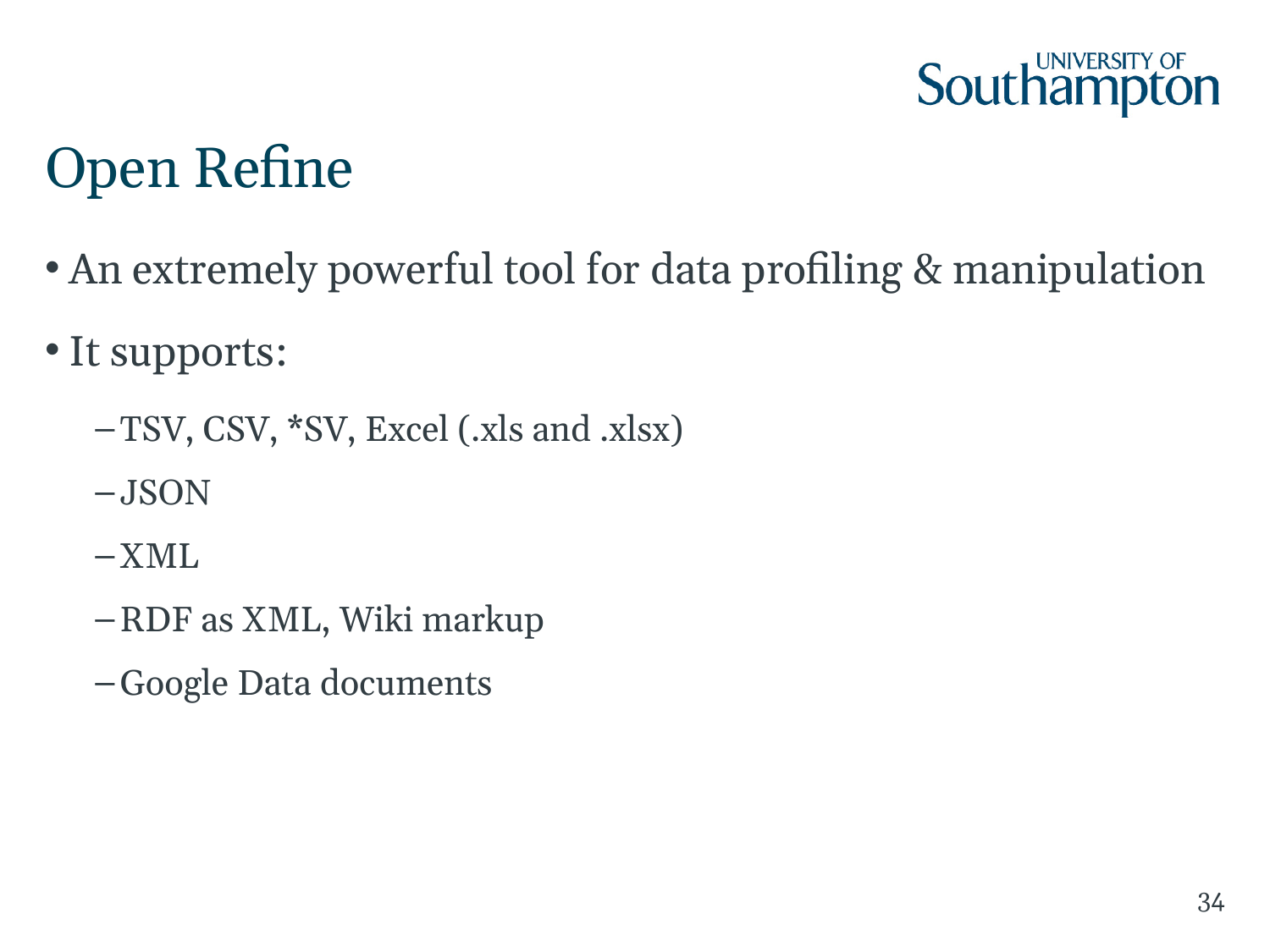

# Open Refine
An extremely powerful tool for data profiling & manipulation
It supports:
TSV, CSV, *SV, Excel (.xls and .xlsx)
JSON
XML
RDF as XML, Wiki markup
Google Data documents
34